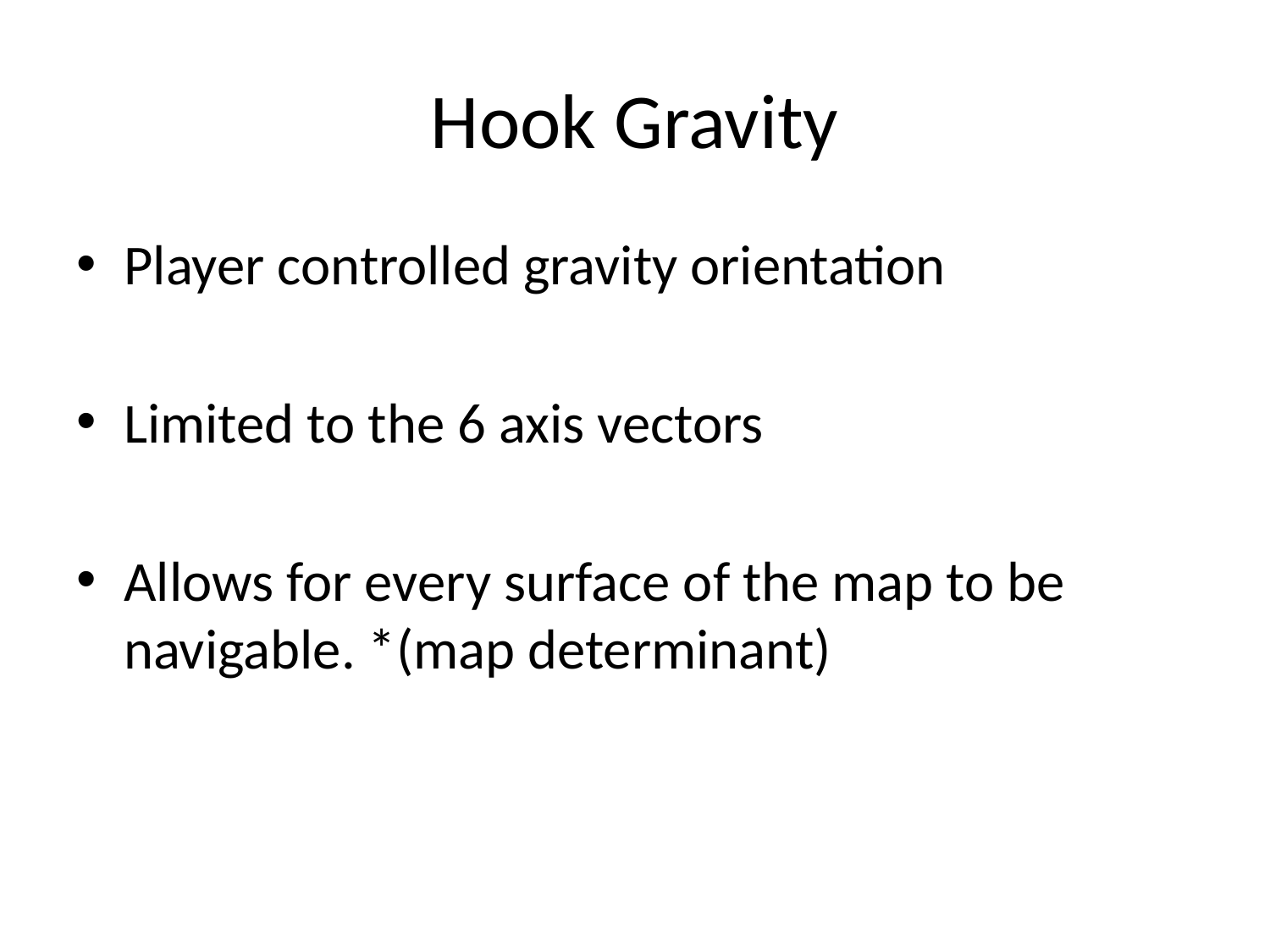

# Hook Gravity
Player controlled gravity orientation

Limited to the 6 axis vectors

Allows for every surface of the map to be navigable. *(map determinant)